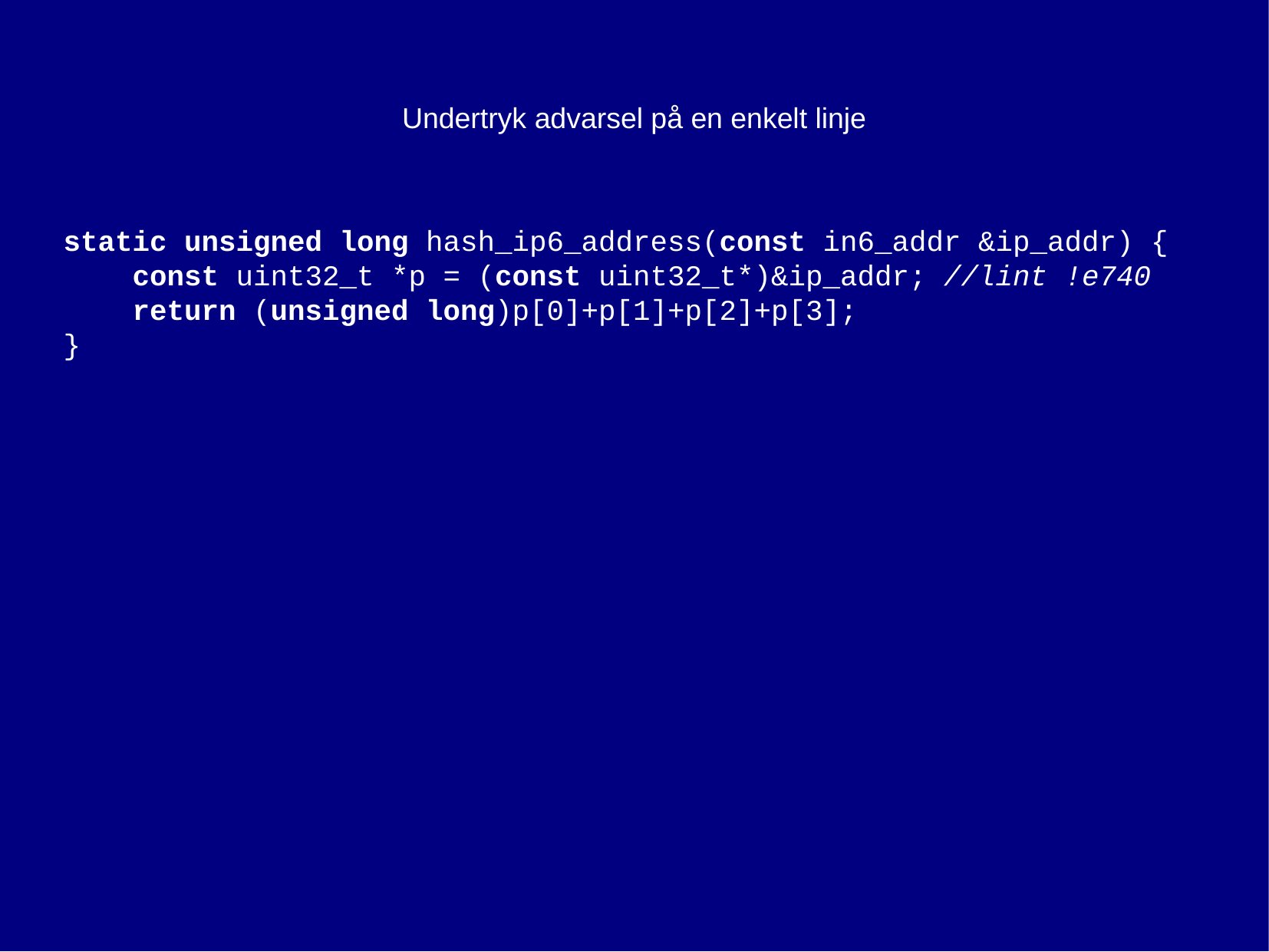

Undertryk advarsel på en enkelt linje
static unsigned long hash_ip6_address(const in6_addr &ip_addr) {
    const uint32_t *p = (const uint32_t*)&ip_addr; //lint !e740
    return (unsigned long)p[0]+p[1]+p[2]+p[3];
}